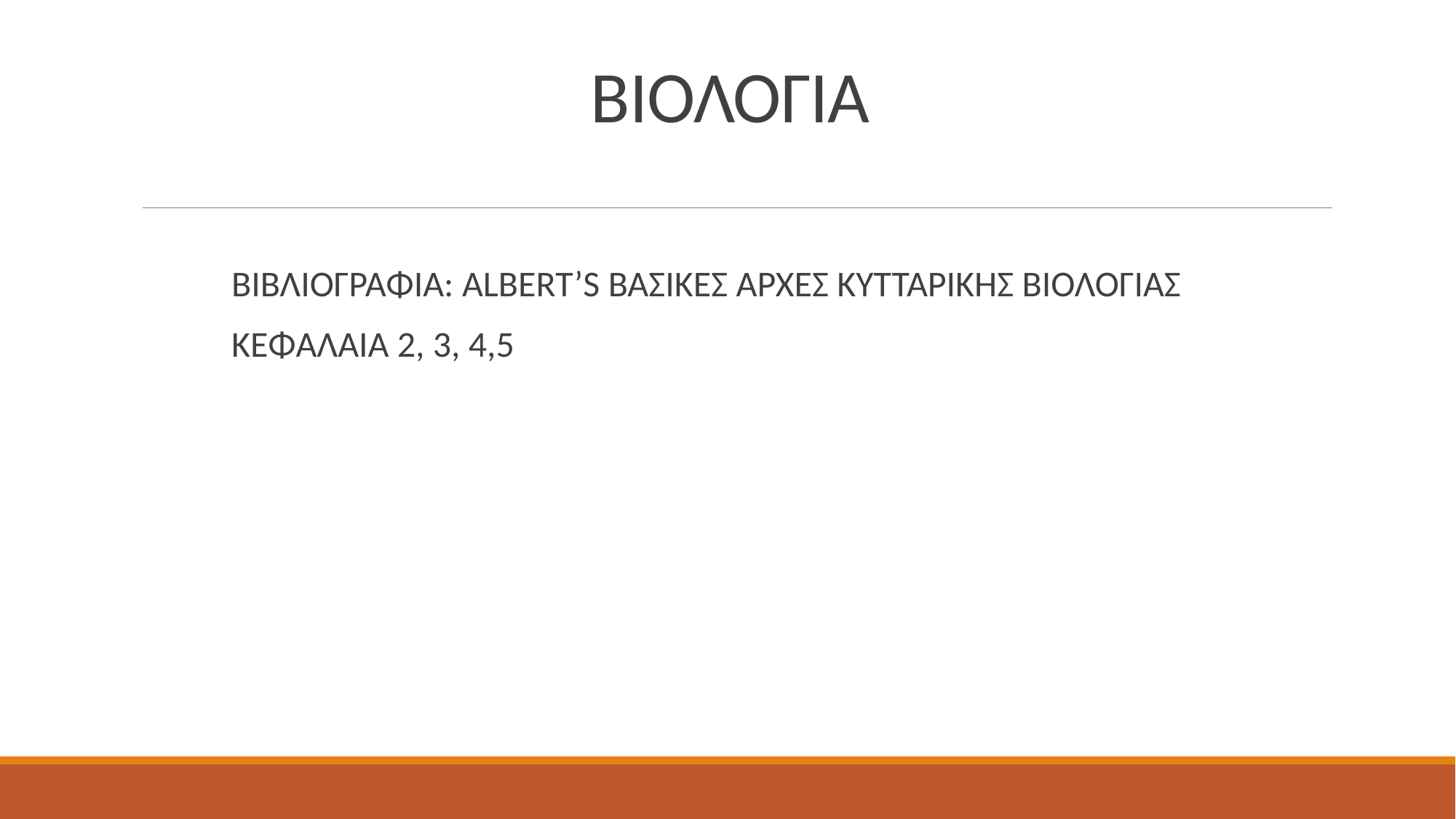

# ΒΙΟΛΟΓΙΑ

ΒΙΒΛΙΟΓΡΑΦΙΑ: ALBERT’S ΒΑΣΙΚΕΣ ΑΡΧΕΣ ΚΥΤΤΑΡΙΚΗΣ ΒΙΟΛΟΓΙΑΣ
ΚΕΦΑΛΑΙΑ 2, 3, 4,5